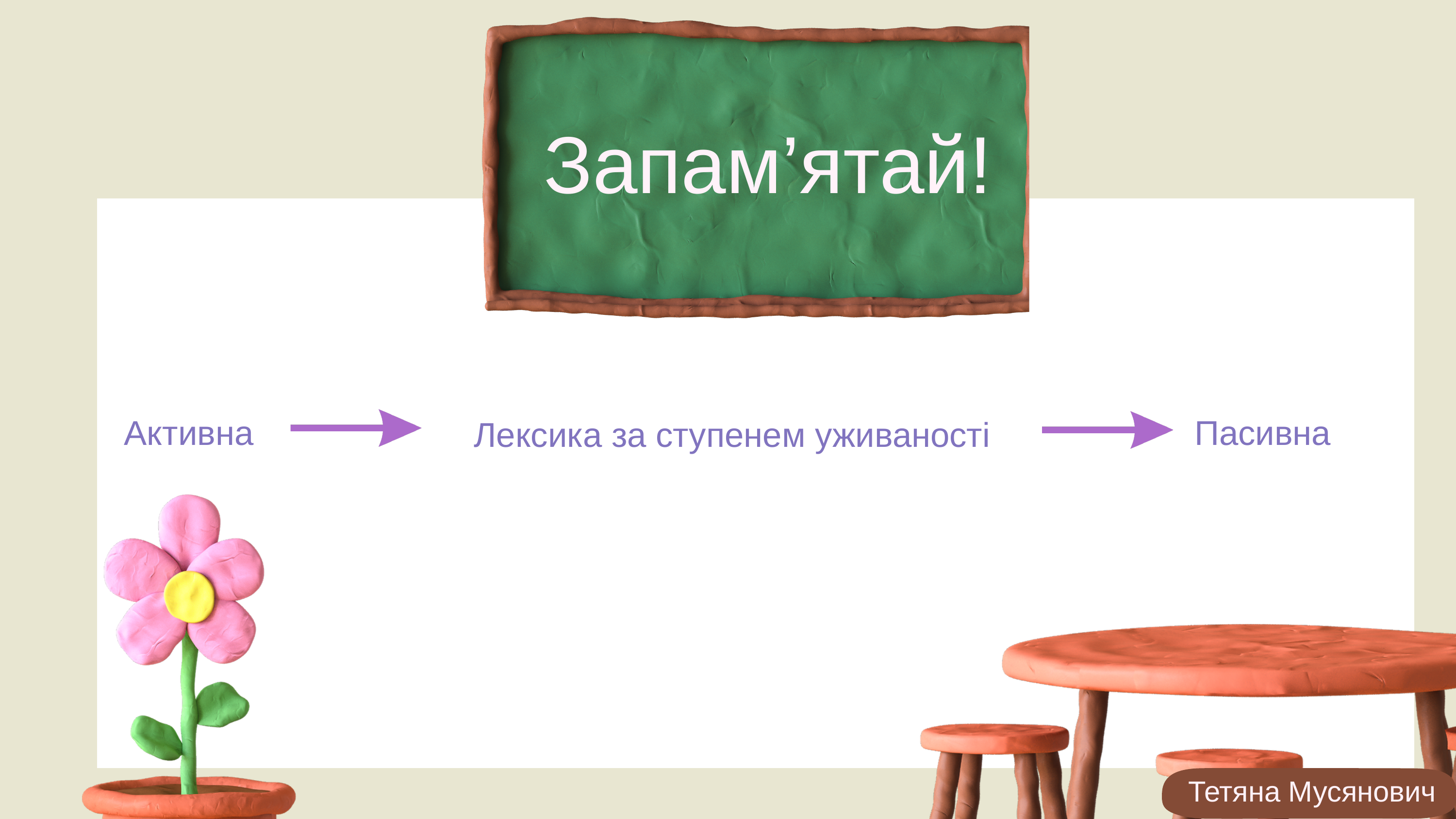

Запам’ятай!

Активна
Пасивна
Лексика за ступенем уживаності

Тетяна Мусянович